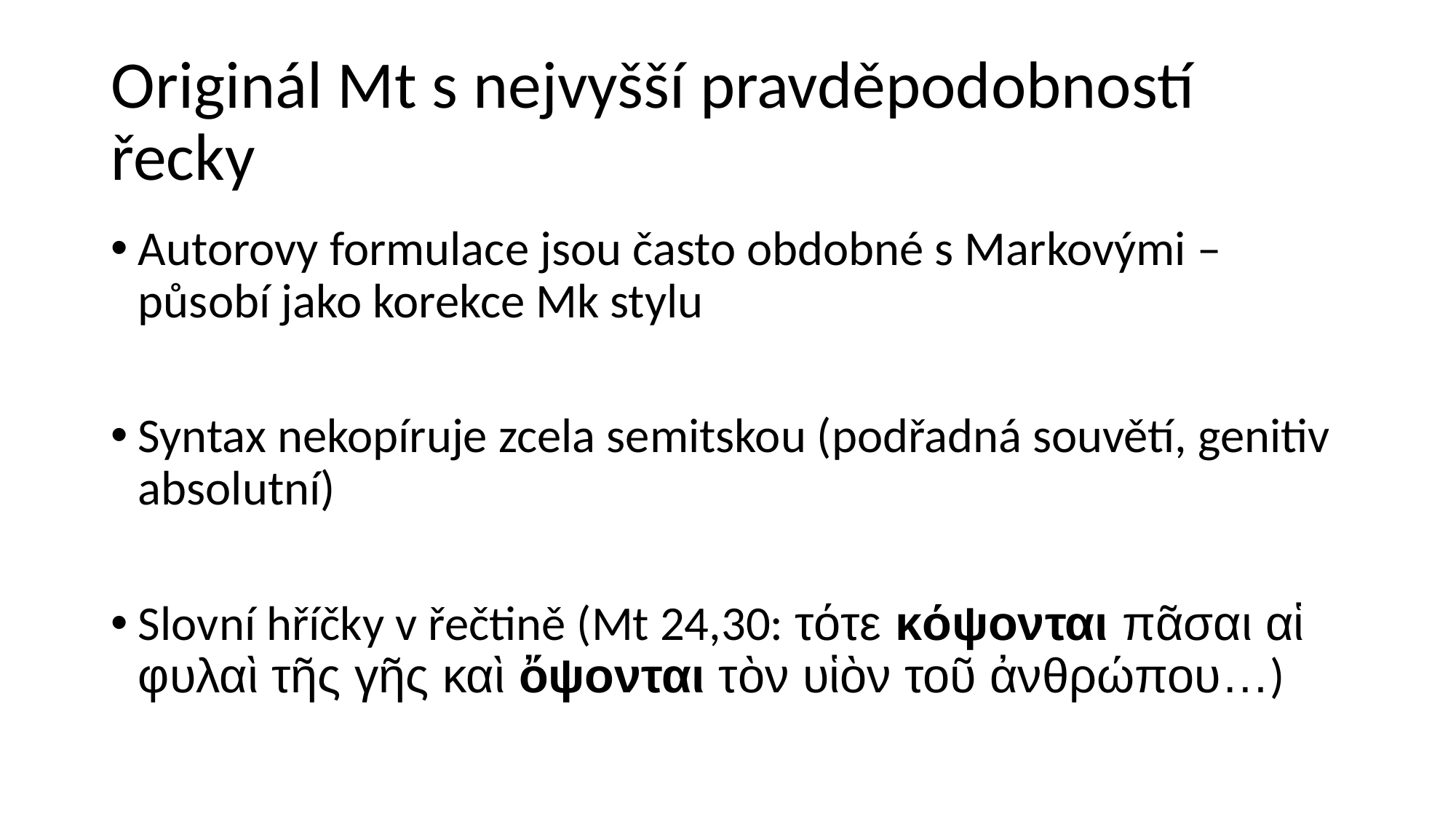

# Originál Mt s nejvyšší pravděpodobností řecky
Autorovy formulace jsou často obdobné s Markovými – působí jako korekce Mk stylu

Syntax nekopíruje zcela semitskou (podřadná souvětí, genitiv absolutní)

Slovní hříčky v řečtině (Mt 24,30: τότε κόψονται πᾶσαι αἱ φυλαὶ τῆς γῆς καὶ ὄψονται τὸν υἱὸν τοῦ ἀνθρώπου…)